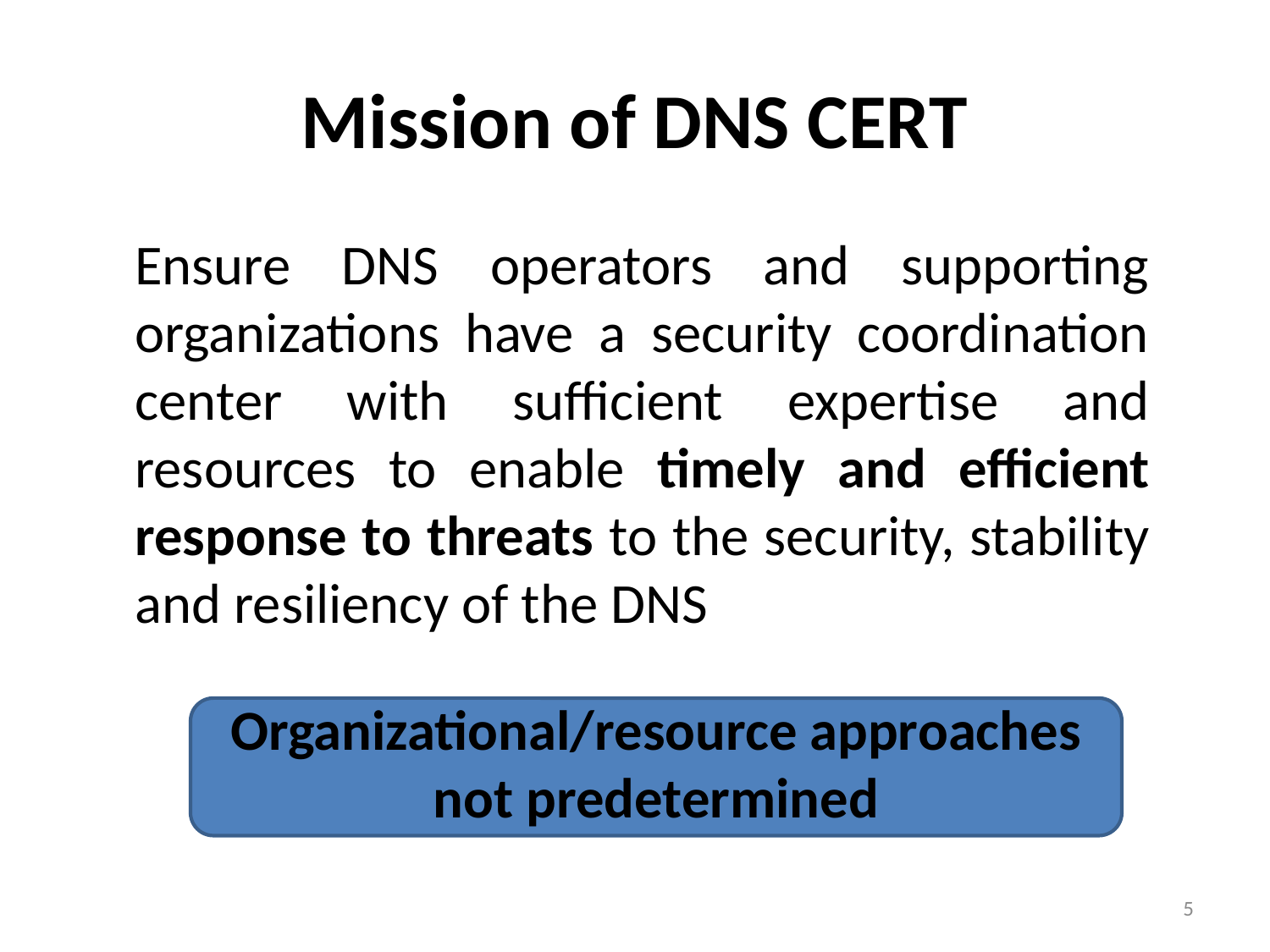

# Mission of DNS CERT
Ensure DNS operators and supporting organizations have a security coordination center with sufficient expertise and resources to enable timely and efficient response to threats to the security, stability and resiliency of the DNS
Organizational/resource approaches
not predetermined

5